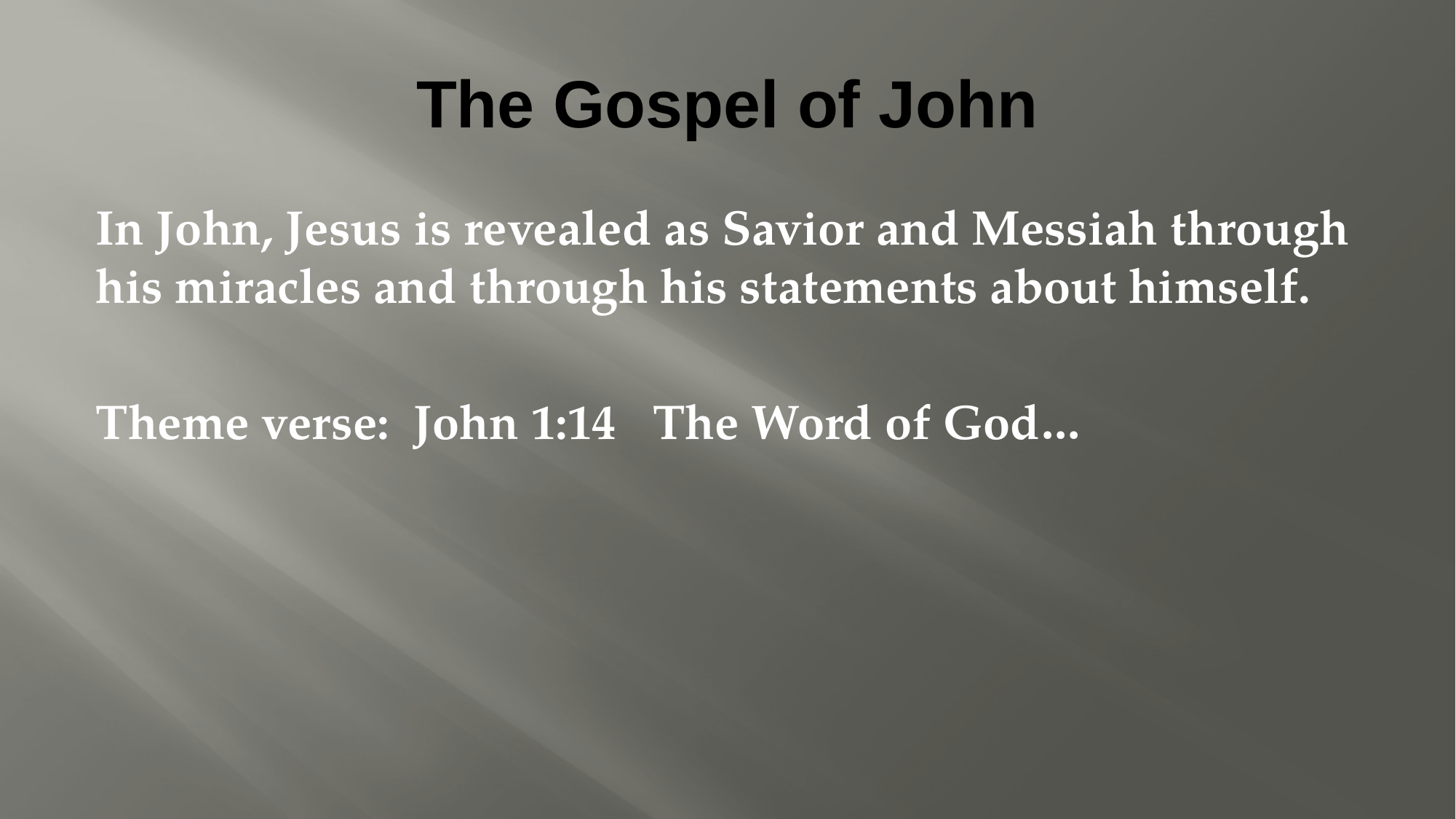

# The Gospel of John
In John, Jesus is revealed as Savior and Messiah through his miracles and through his statements about himself.

Theme verse:  John 1:14   The Word of God…